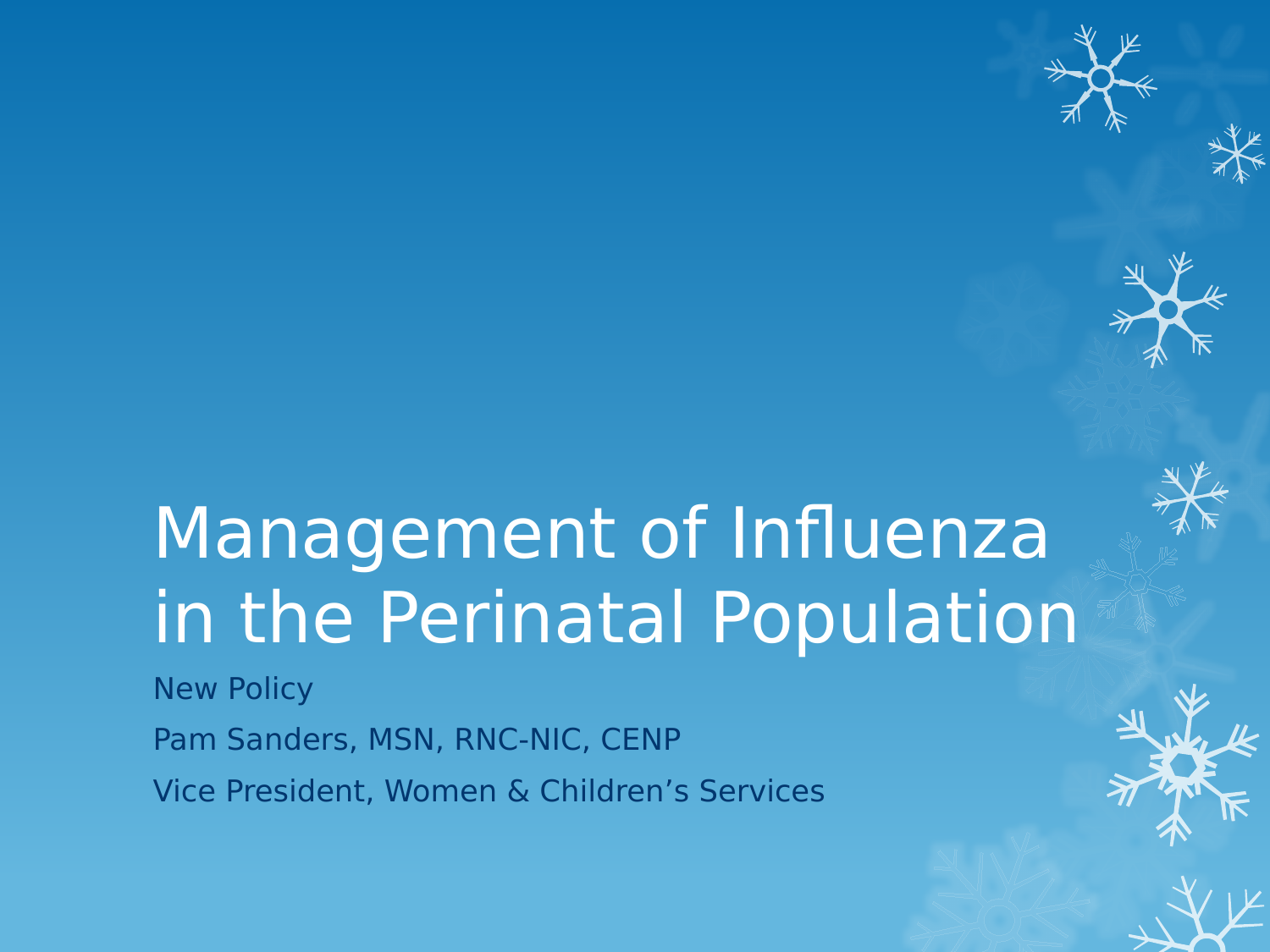

# Management of Influenza in the Perinatal Population
New Policy
Pam Sanders, MSN, RNC-NIC, CENP
Vice President, Women & Children’s Services